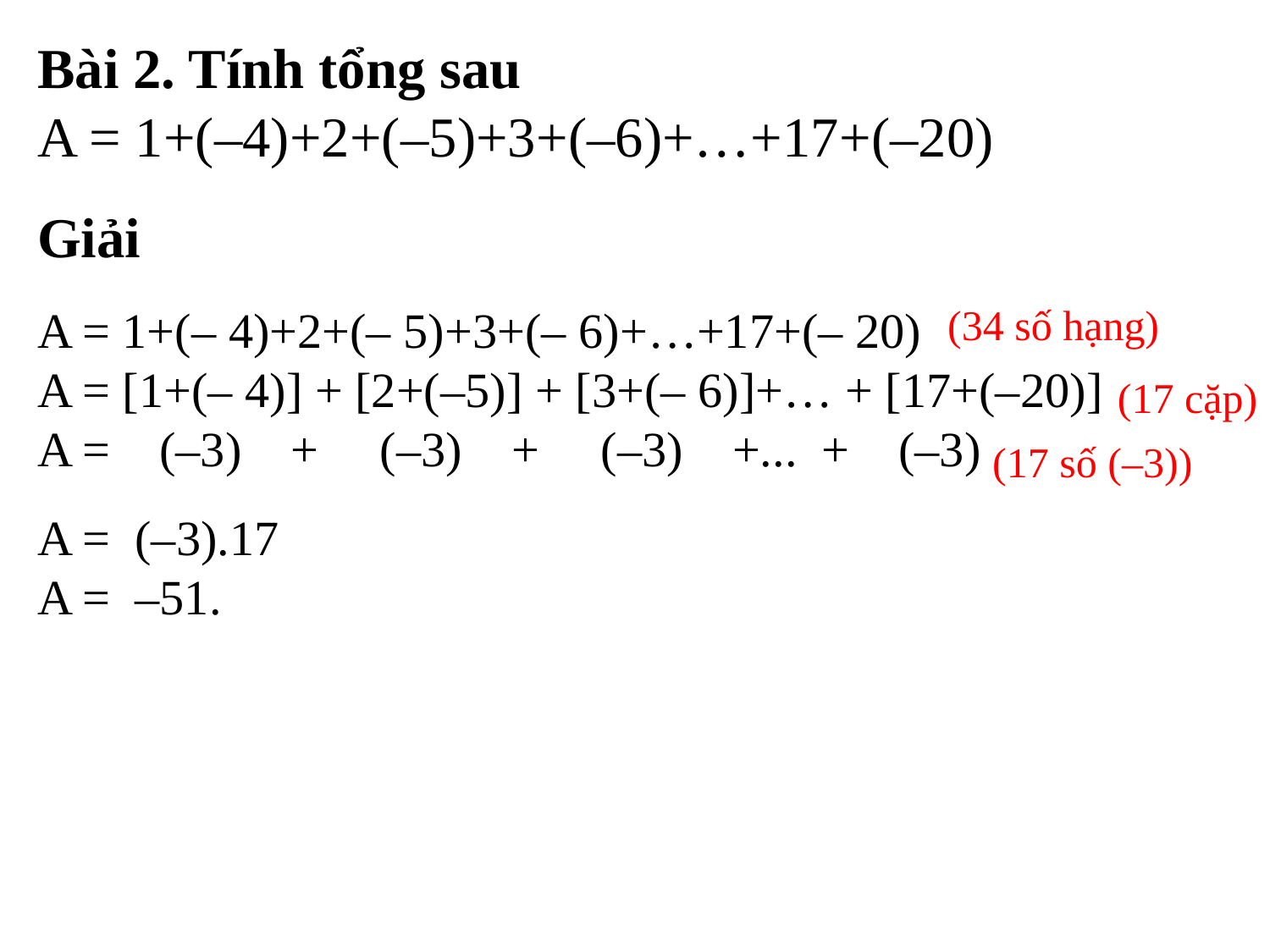

Bài 2. Tính tổng sau
A = 1+(–4)+2+(–5)+3+(–6)+…+17+(–20)
Giải
A = 1+(– 4)+2+(– 5)+3+(– 6)+…+17+(– 20)
A = [1+(– 4)] + [2+(–5)] + [3+(– 6)]+… + [17+(–20)]
A =    (–3)    +     (–3)    +     (–3)    +...  +    (–3)
A =  (–3).17
A =  –51.
(34 số hạng)
(17 cặp)
(17 số (–3))